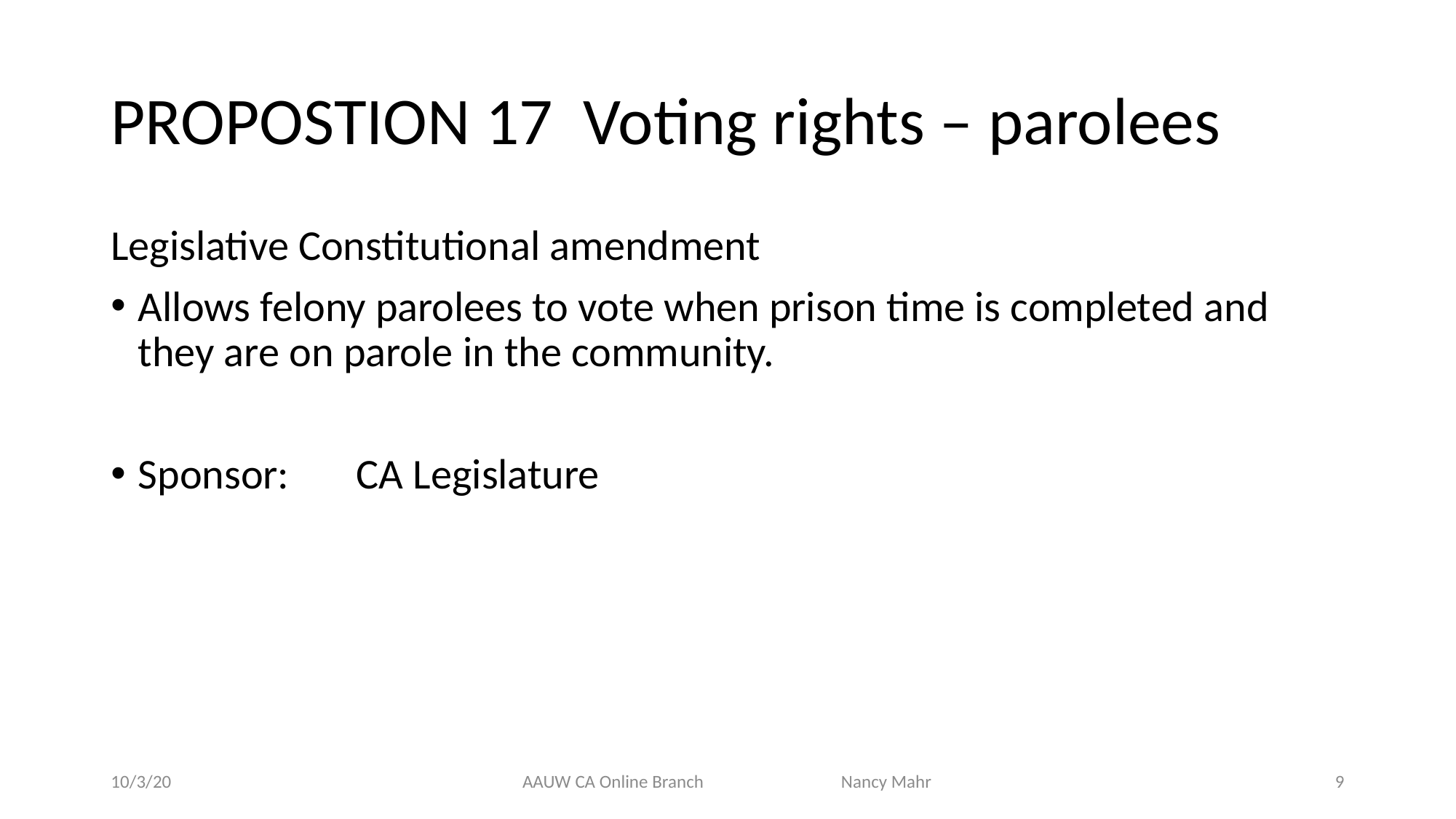

# PROPOSTION 17  Voting rights – parolees
Legislative Constitutional amendment
Allows felony parolees to vote when prison time is completed and they are on parole in the community.

Sponsor:	CA Legislature

10/3/20
AAUW CA Online Branch                                 Nancy Mahr
9